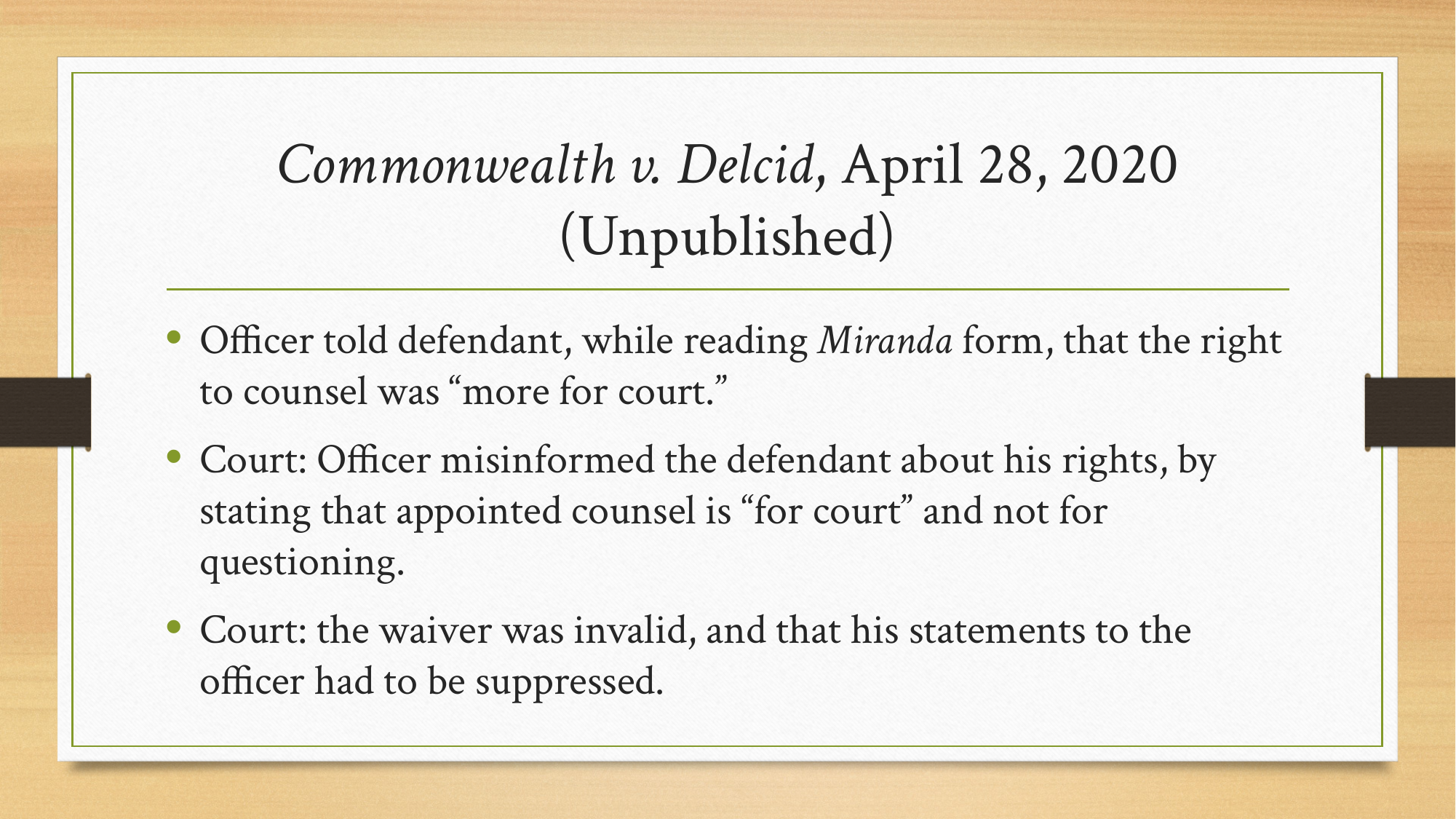

# Commonwealth v. Delcid, April 28, 2020 (Unpublished)
Officer told defendant, while reading Miranda form, that the right to counsel was “more for court.”
Court: Officer misinformed the defendant about his rights, by stating that appointed counsel is “for court” and not for questioning.
Court: the waiver was invalid, and that his statements to the officer had to be suppressed.